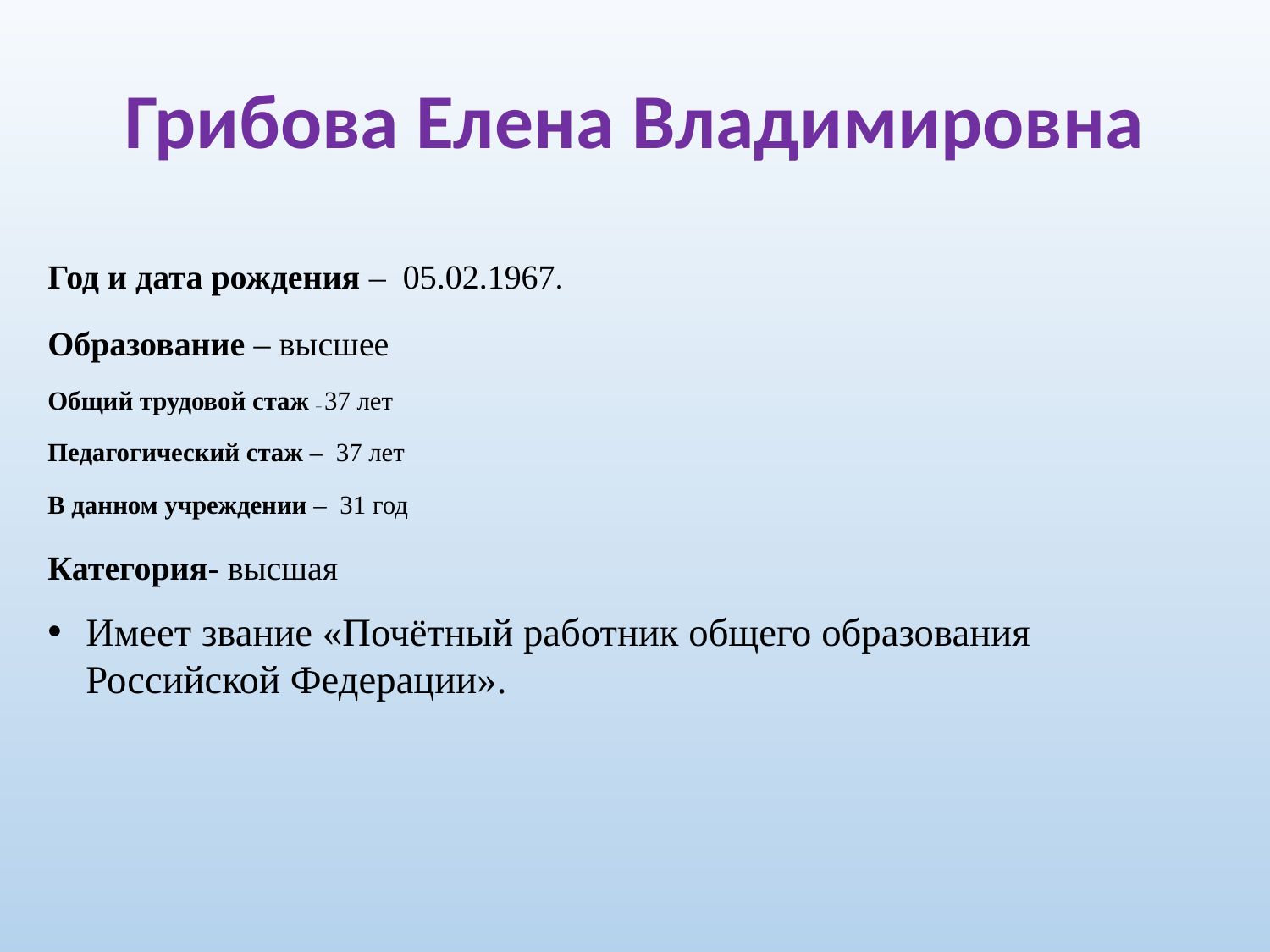

# Грибова Елена Владимировна
Год и дата рождения –  05.02.1967.
Образование – высшее
Общий трудовой стаж – 37 лет
Педагогический стаж –  37 лет
В данном учреждении –  31 год
Категория- высшая

Имеет звание «Почётный работник общего образования Российской Федерации».